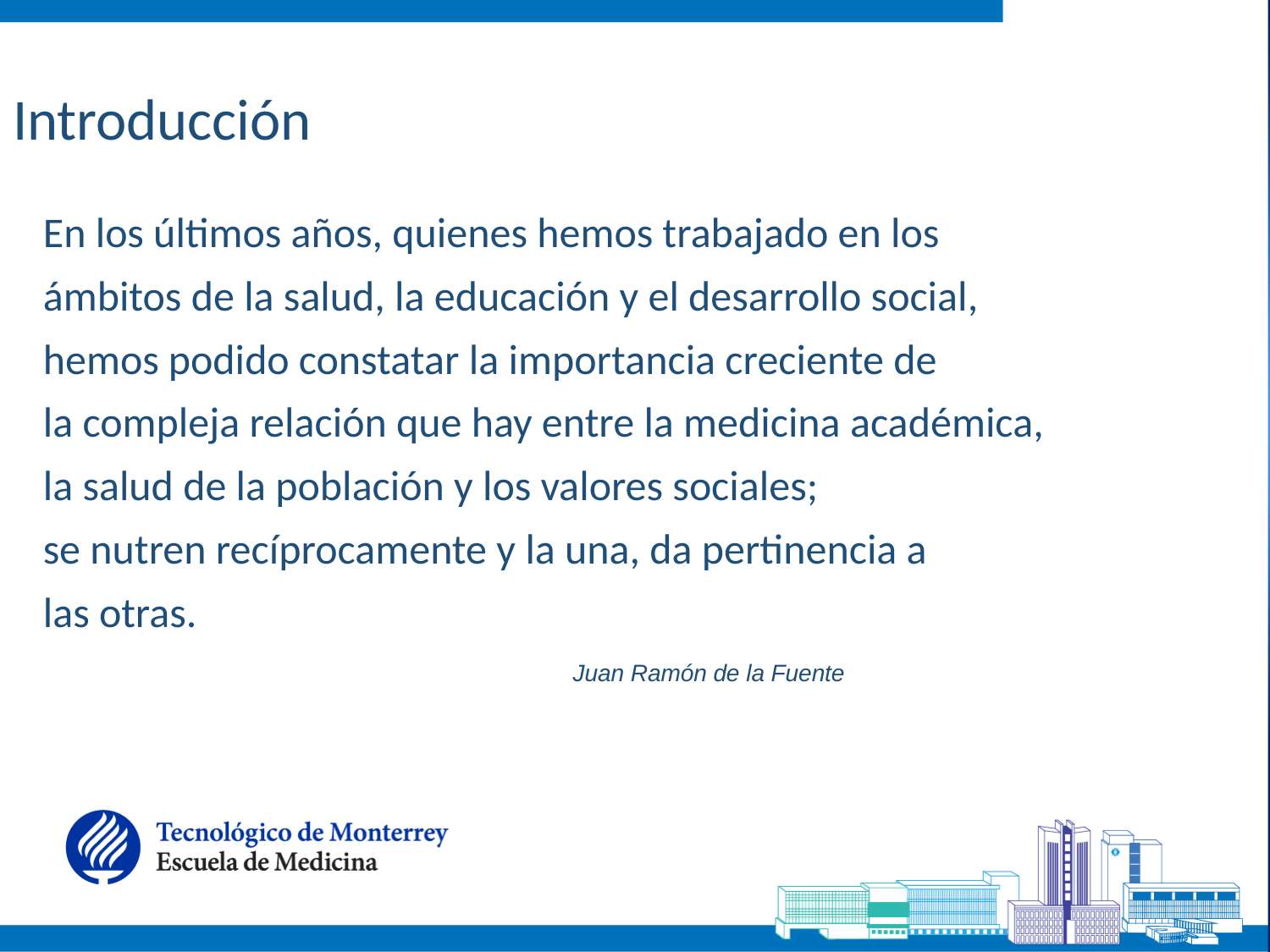

# Introducción
En los últimos años, quienes hemos trabajado en los
ámbitos de la salud, la educación y el desarrollo social,
hemos podido constatar la importancia creciente de
la compleja relación que hay entre la medicina académica,
la salud de la población y los valores sociales;
se nutren recíprocamente y la una, da pertinencia a
las otras.
Juan Ramón de la Fuente*